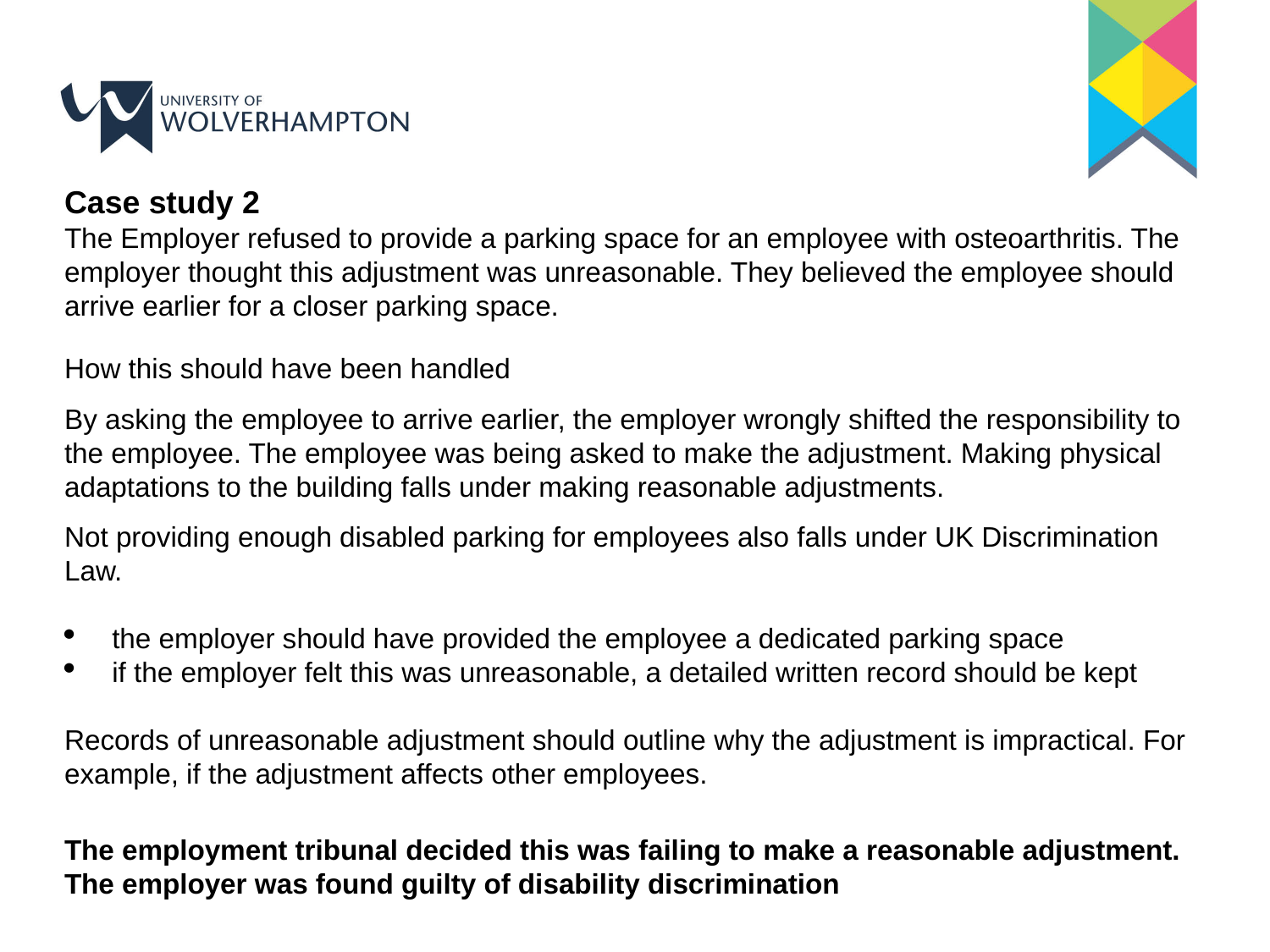

Case study 2
The Employer refused to provide a parking space for an employee with osteoarthritis. The employer thought this adjustment was unreasonable. They believed the employee should arrive earlier for a closer parking space.

How this should have been handled

By asking the employee to arrive earlier, the employer wrongly shifted the responsibility to the employee. The employee was being asked to make the adjustment. Making physical adaptations to the building falls under making reasonable adjustments.

Not providing enough disabled parking for employees also falls under UK Discrimination Law.

the employer should have provided the employee a dedicated parking space
if the employer felt this was unreasonable, a detailed written record should be kept

Records of unreasonable adjustment should outline why the adjustment is impractical. For example, if the adjustment affects other employees.
The employment tribunal decided this was failing to make a reasonable adjustment. The employer was found guilty of disability discrimination